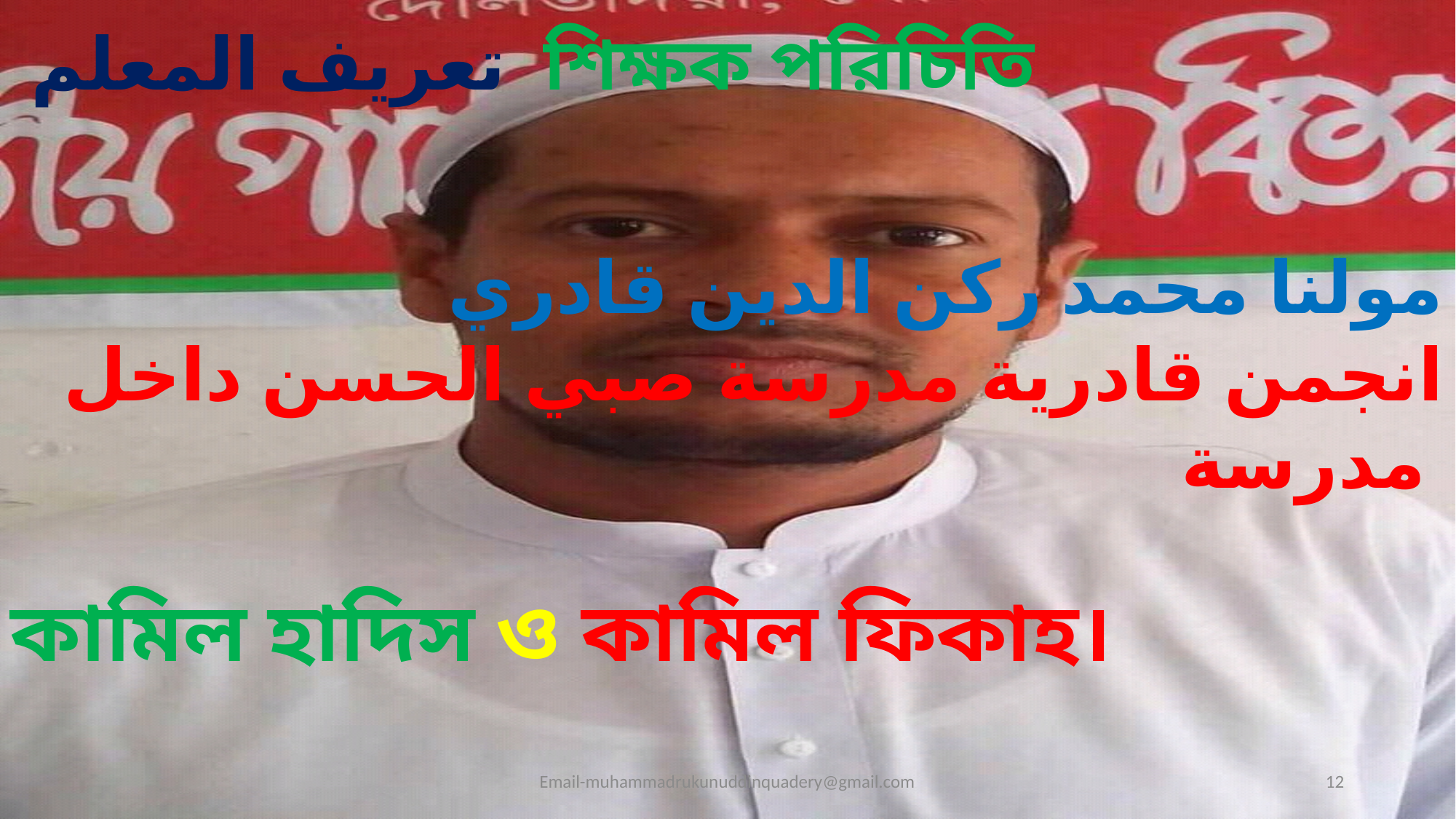

تعريف المعلم  শিক্ষক পরিচিতি

مولنا محمد ركن الدين قادري
انجمن قادرية مدرسة صبي الحسن داخل مدرسة

কামিল হাদিস ও কামিল ফিকাহ।

Email-muhammadrukunuddinquadery@gmail.com
12